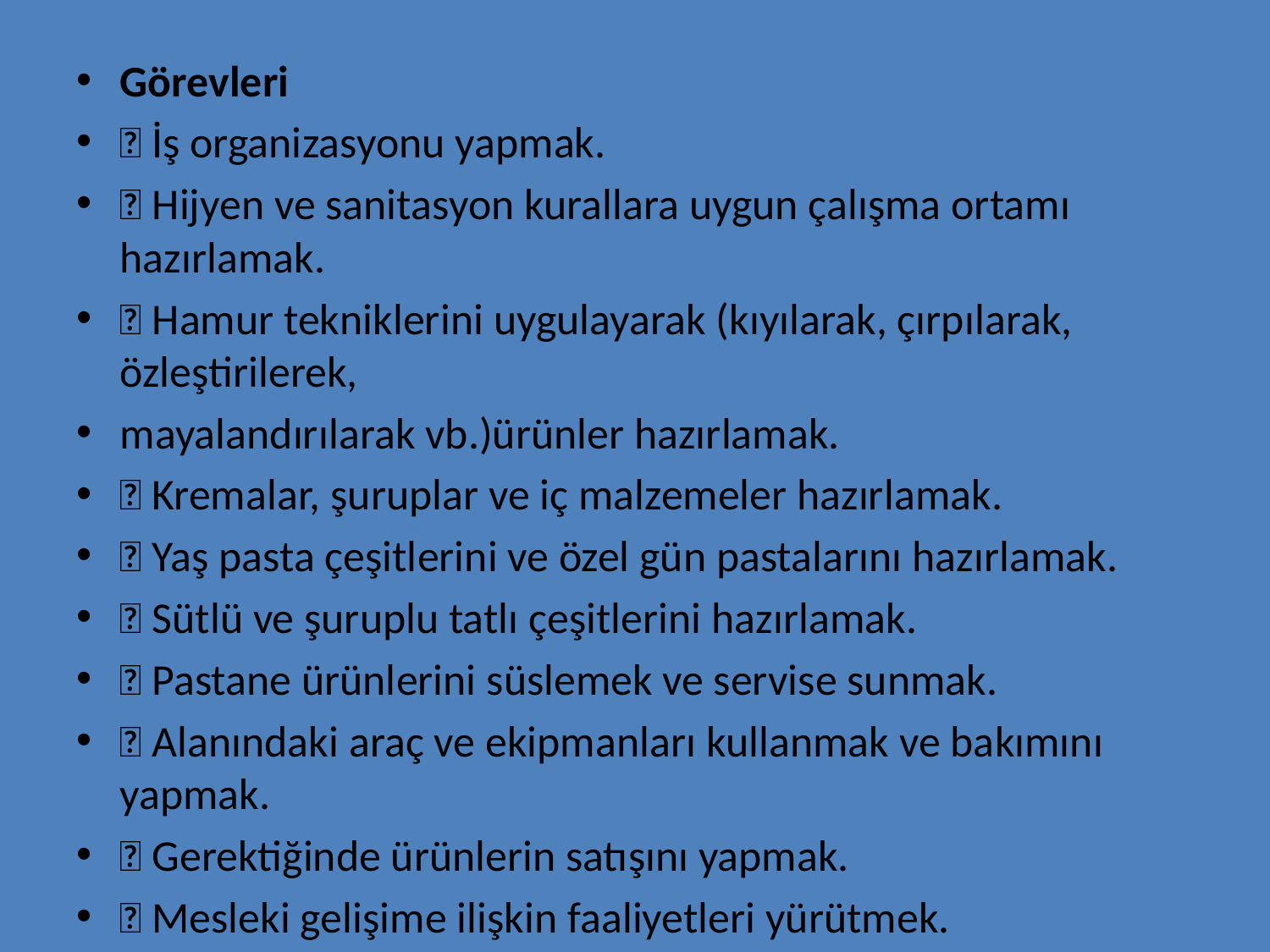

#
Görevleri
􀂾 İş organizasyonu yapmak.
􀂾 Hijyen ve sanitasyon kurallara uygun çalışma ortamı hazırlamak.
􀂾 Hamur tekniklerini uygulayarak (kıyılarak, çırpılarak, özleştirilerek,
mayalandırılarak vb.)ürünler hazırlamak.
􀂾 Kremalar, şuruplar ve iç malzemeler hazırlamak.
􀂾 Yaş pasta çeşitlerini ve özel gün pastalarını hazırlamak.
􀂾 Sütlü ve şuruplu tatlı çeşitlerini hazırlamak.
􀂾 Pastane ürünlerini süslemek ve servise sunmak.
􀂾 Alanındaki araç ve ekipmanları kullanmak ve bakımını yapmak.
􀂾 Gerektiğinde ürünlerin satışını yapmak.
􀂾 Mesleki gelişime ilişkin faaliyetleri yürütmek.